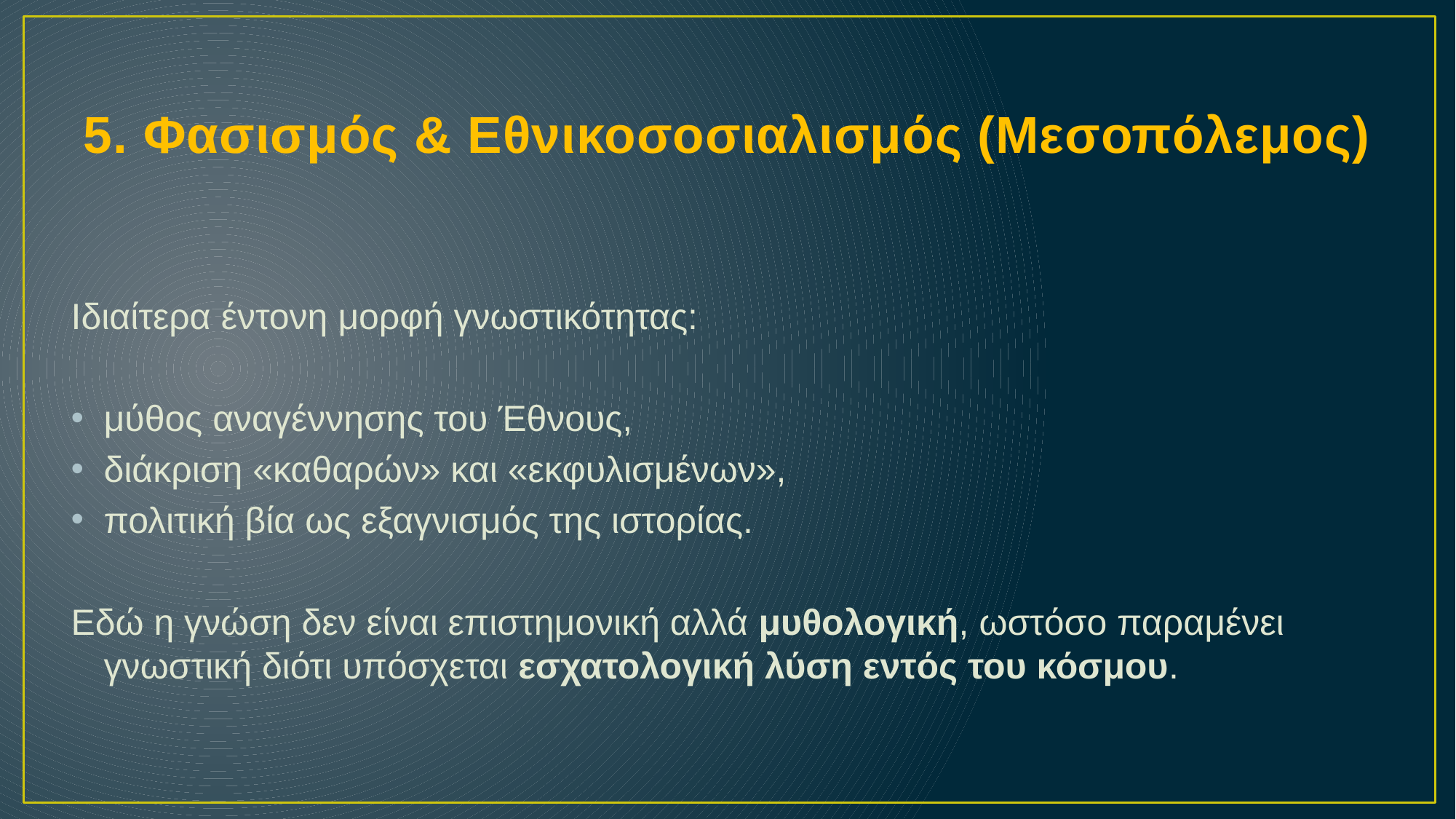

# 5. Φασισμός & Εθνικοσοσιαλισμός (Μεσοπόλεμος)
Ιδιαίτερα έντονη μορφή γνωστικότητας:

μύθος αναγέννησης του Έθνους,
διάκριση «καθαρών» και «εκφυλισμένων»,
πολιτική βία ως εξαγνισμός της ιστορίας.

Εδώ η γνώση δεν είναι επιστημονική αλλά μυθολογική, ωστόσο παραμένει γνωστική διότι υπόσχεται εσχατολογική λύση εντός του κόσμου.